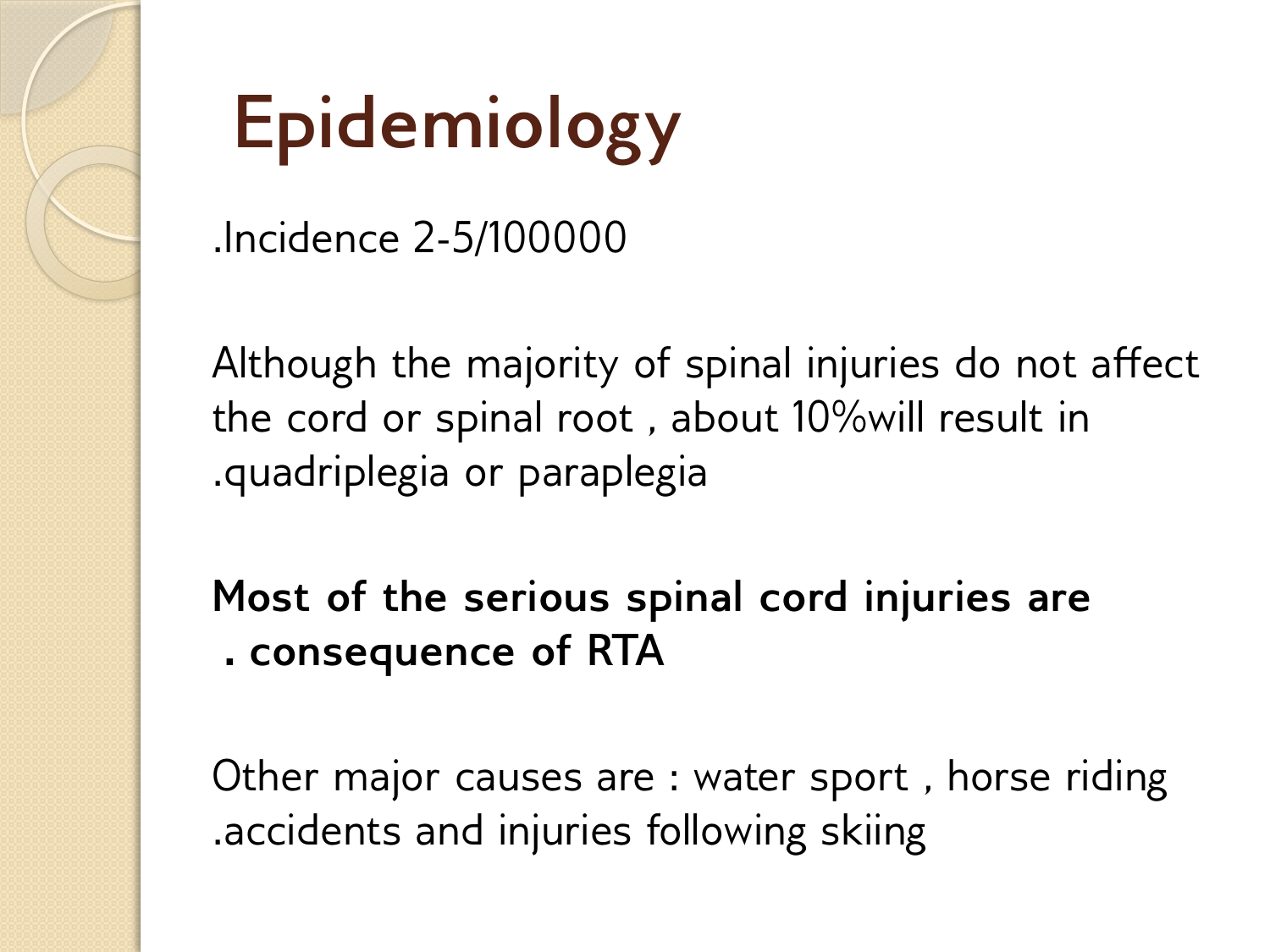

# Epidemiology
Incidence 2-5/100000.

Although the majority of spinal injuries do not affect the cord or spinal root , about 10%will result in quadriplegia or paraplegia.

Most of the serious spinal cord injuries are consequence of RTA .

Other major causes are : water sport , horse riding accidents and injuries following skiing.